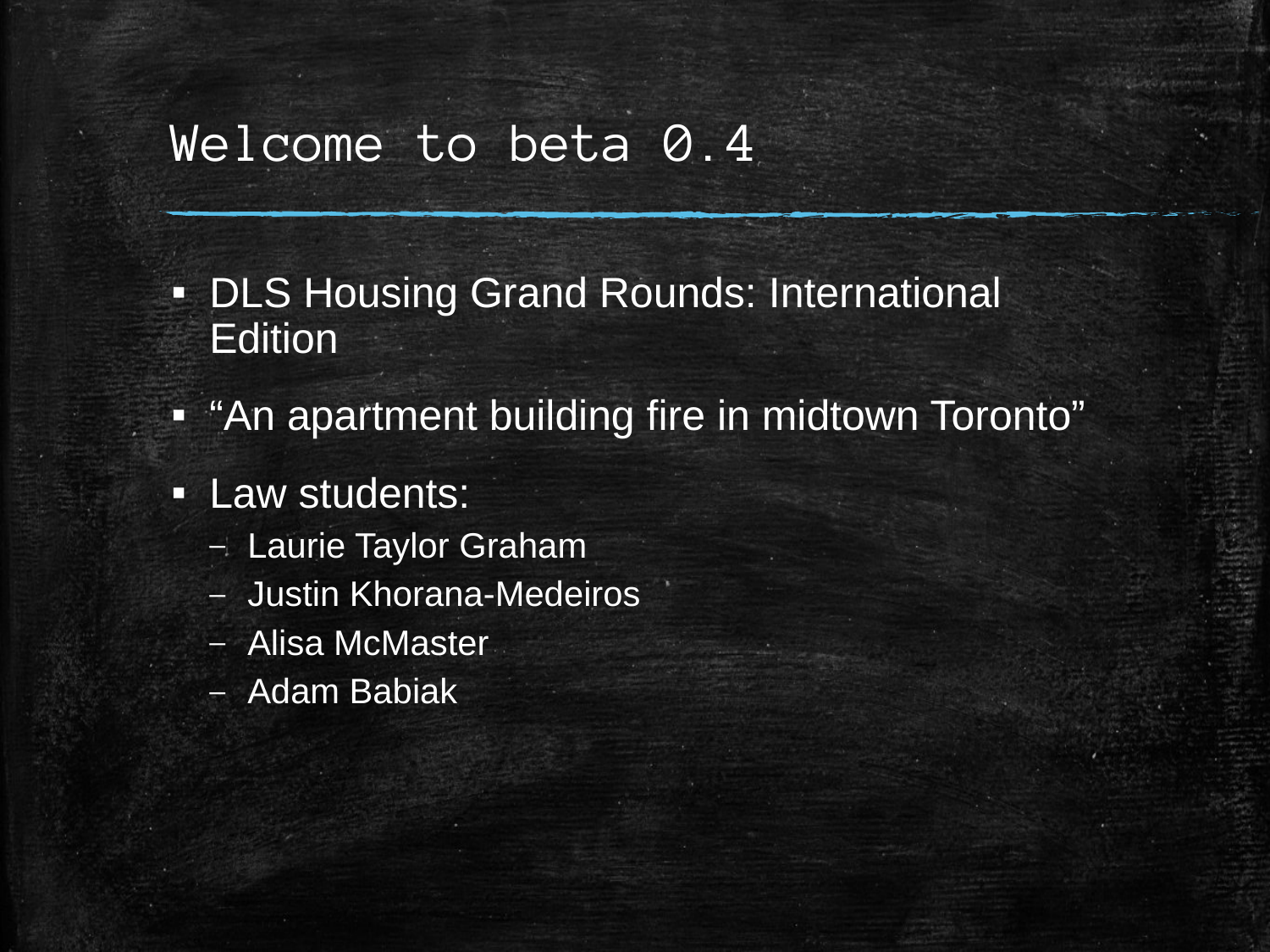

# Welcome to beta 0.4
DLS Housing Grand Rounds: International Edition
“An apartment building fire in midtown Toronto”
Law students:
Laurie Taylor Graham
Justin Khorana-Medeiros
Alisa McMaster
Adam Babiak